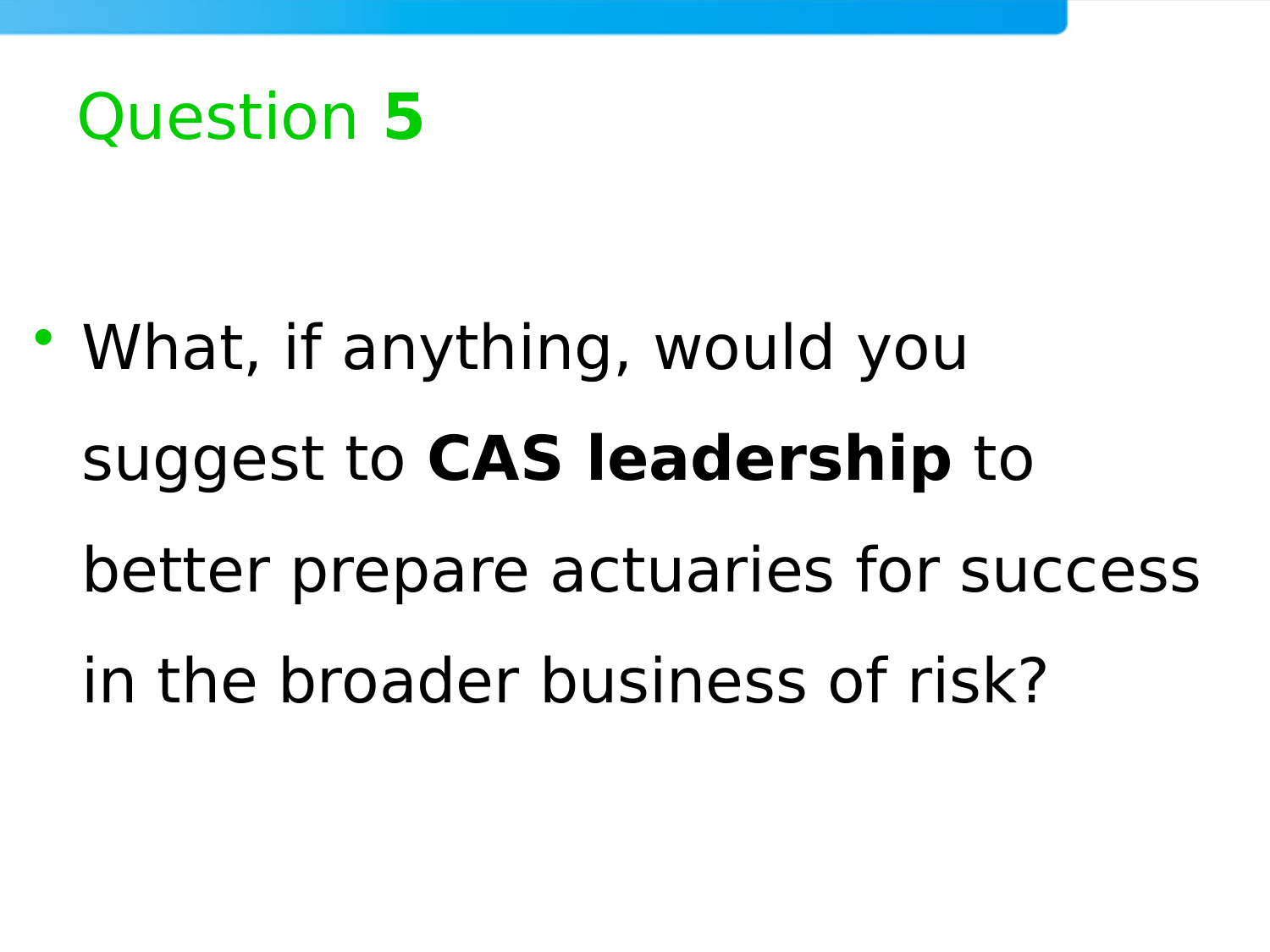

# Question 5
What, if anything, would you suggest to CAS leadership to better prepare actuaries for success in the broader business of risk?

8